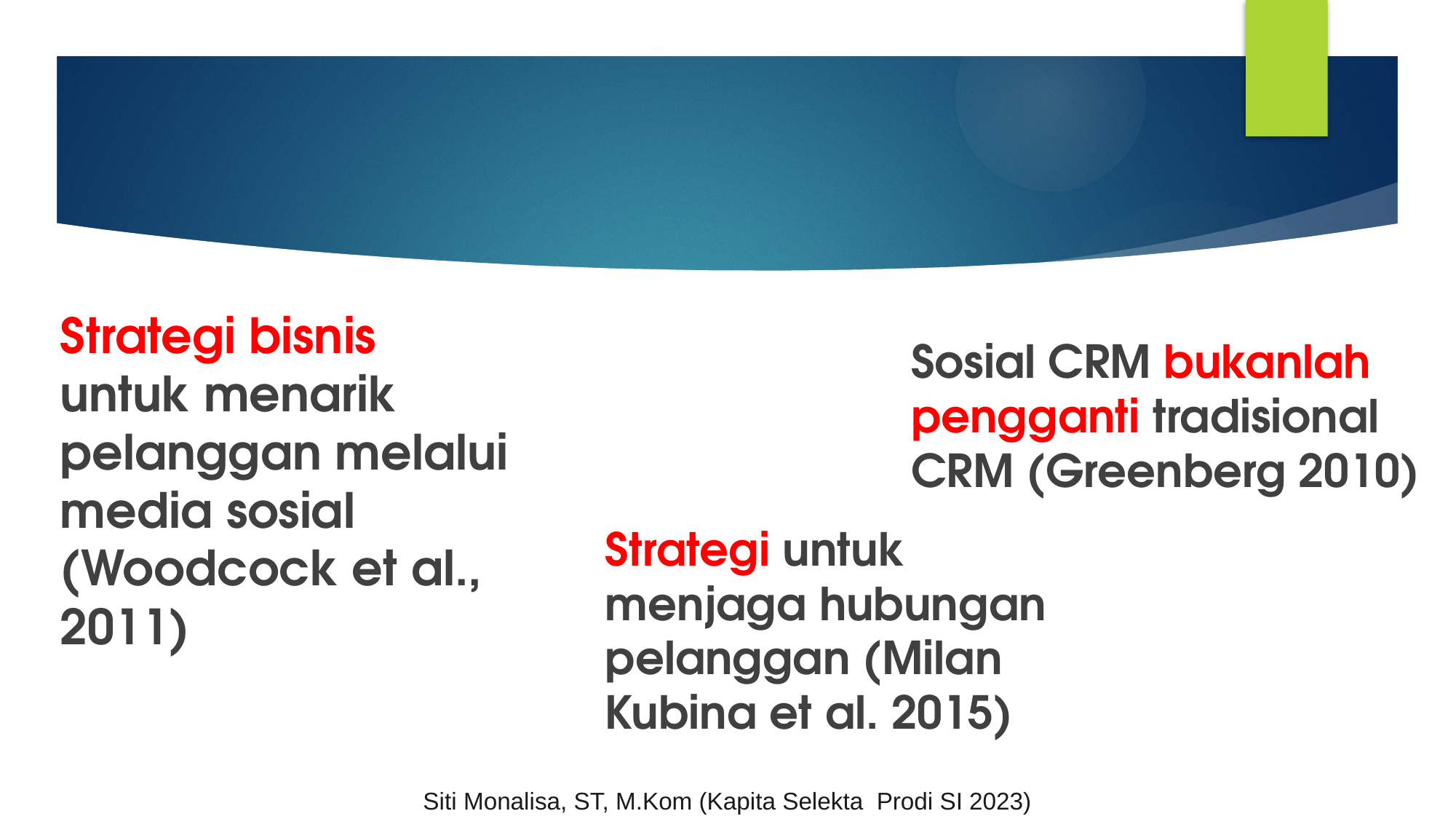

#
Strategi bisnis untuk menarik pelanggan melalui media sosial (Woodcock et al., 2011)
Sosial CRM bukanlah pengganti tradisional CRM (Greenberg 2010)

Strategi untuk menjaga hubungan pelanggan (Milan Kubina et al. 2015)

Siti Monalisa, ST, M.Kom (Kapita Selekta  Prodi SI 2023)